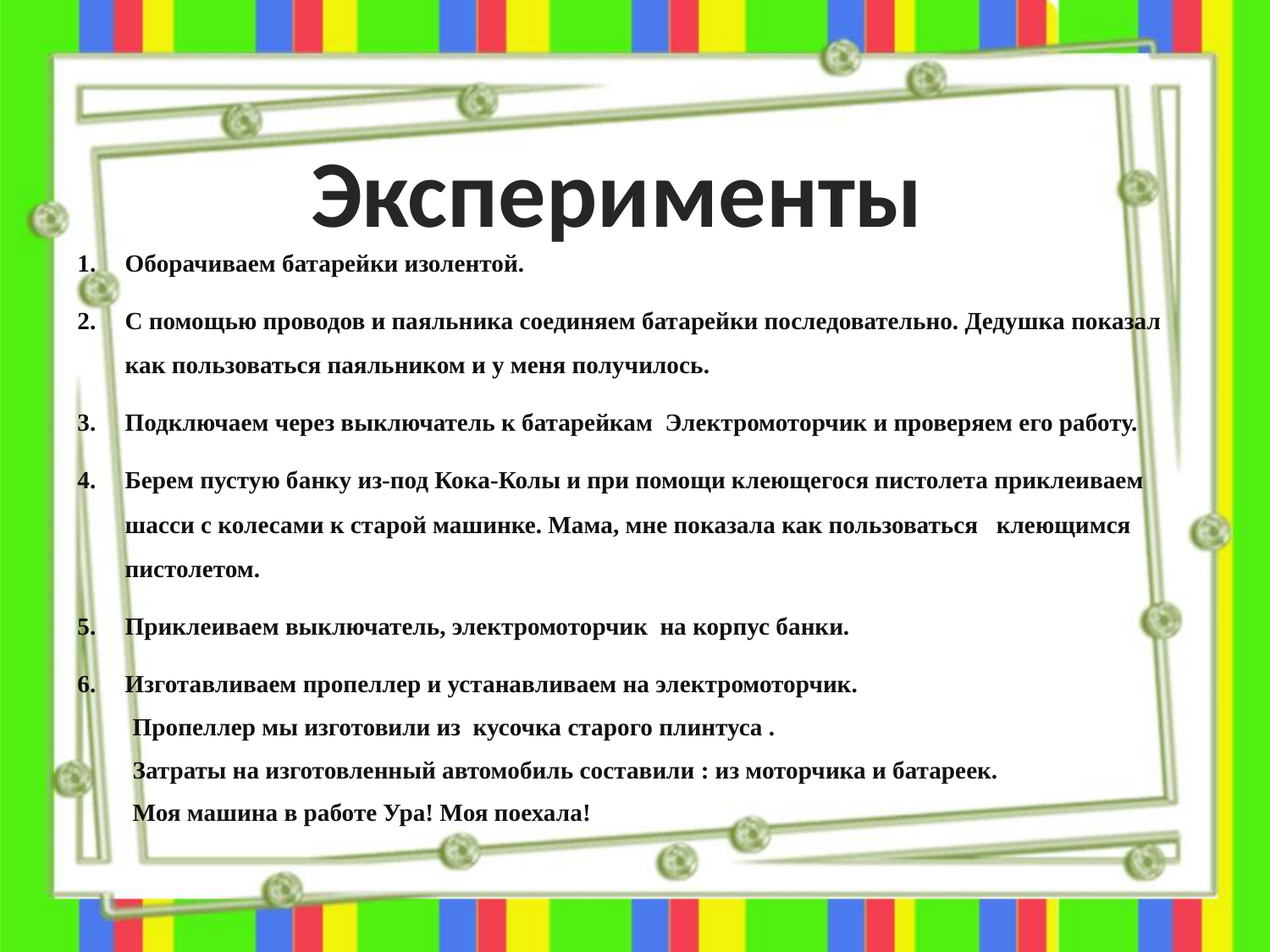

Эксперименты
Оборачиваем батарейки изолентой.
С помощью проводов и паяльника соединяем батарейки последовательно. Дедушка показал как пользоваться паяльником и у меня получилось.
Подключаем через выключатель к батарейкам  Электромоторчик и проверяем его работу.
Берем пустую банку из-под Кока-Колы и при помощи клеющегося пистолета приклеиваем шасси с колесами к старой машинке. Мама, мне показала как пользоваться   клеющимся пистолетом.
Приклеиваем выключатель, электромоторчик  на корпус банки.
Изготавливаем пропеллер и устанавливаем на электромоторчик.
         Пропеллер мы изготовили из  кусочка старого плинтуса .
         Затраты на изготовленный автомобиль составили : из моторчика и батареек.
         Моя машина в работе Ура! Моя поехала!